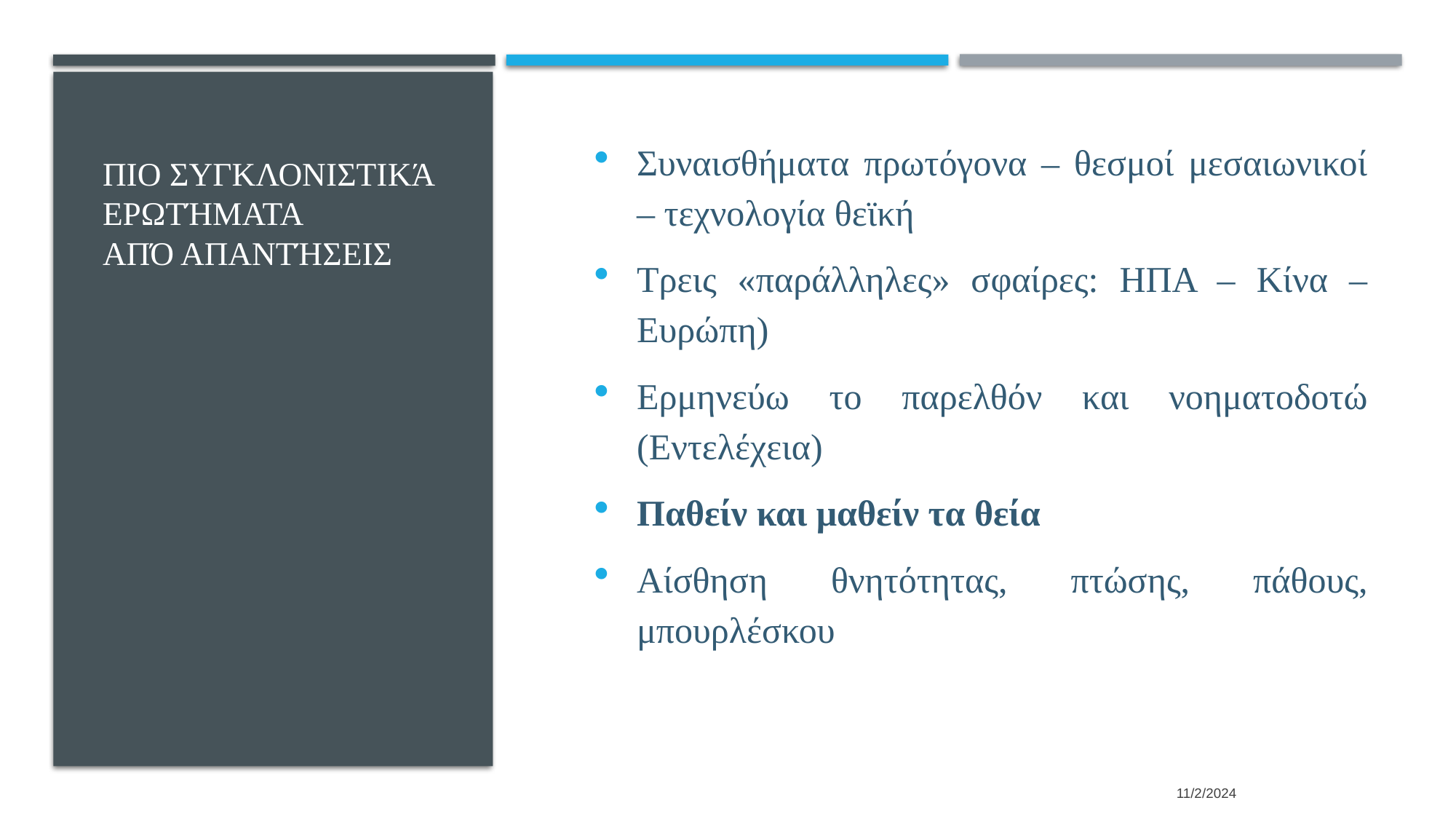

# Πιο συγκλονιστικά ερωτήματα από απαντήσεις
Συναισθήματα πρωτόγονα – θεσμοί μεσαιωνικοί – τεχνολογία θεϊκή
Τρεις «παράλληλες» σφαίρες: ΗΠΑ – Κίνα – Ευρώπη)
Ερμηνεύω το παρελθόν και νοηματοδοτώ (Εντελέχεια)
Παθείν και μαθείν τα θεία
Αίσθηση θνητότητας, πτώσης, πάθους, μπουρλέσκου

11/2/2024